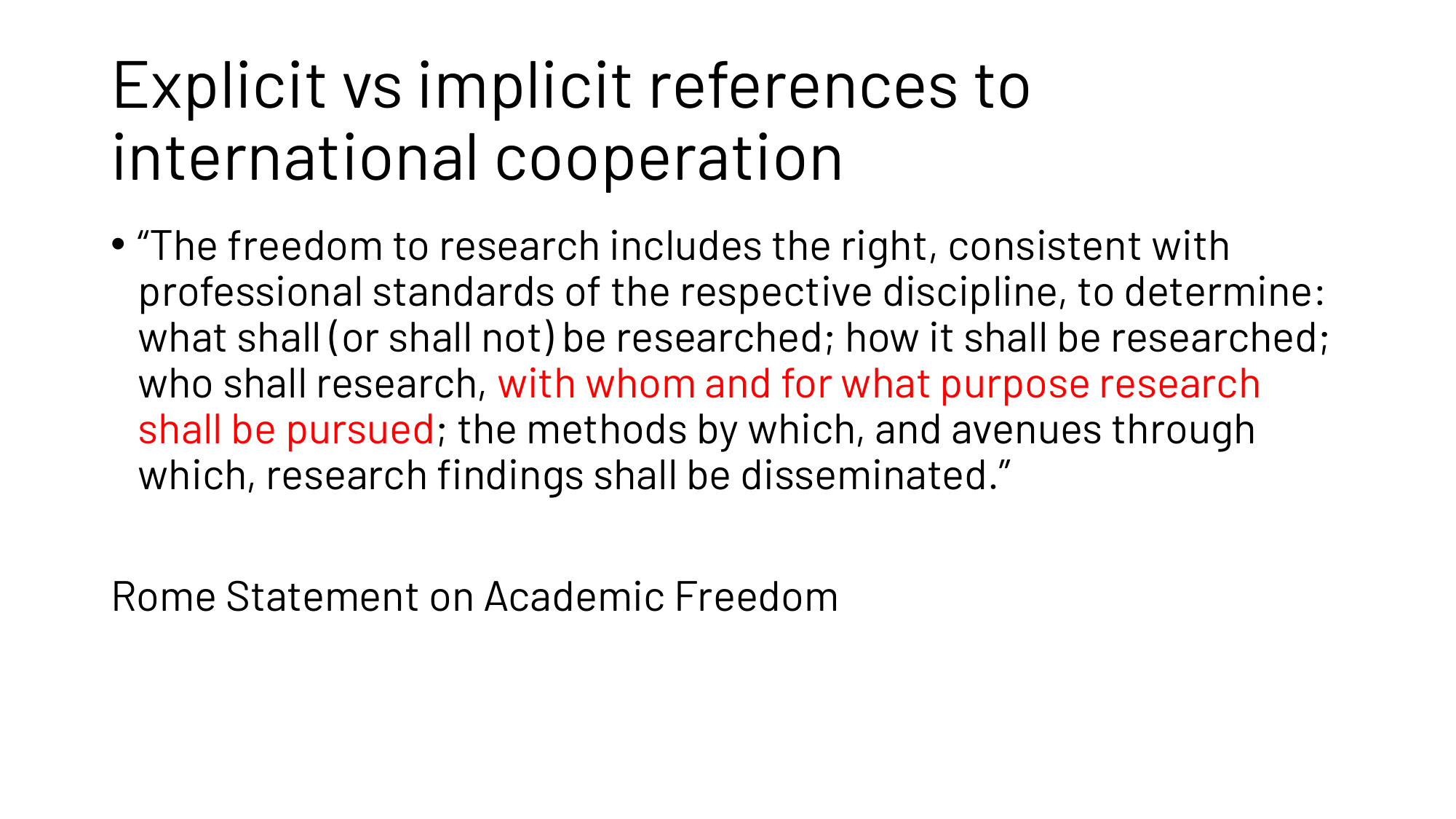

# Explicit vs implicit references to international cooperation
“The freedom to research includes the right, consistent with professional standards of the respective discipline, to determine: what shall (or shall not) be researched; how it shall be researched; who shall research, with whom and for what purpose research shall be pursued; the methods by which, and avenues through which, research findings shall be disseminated.”

Rome Statement on Academic Freedom